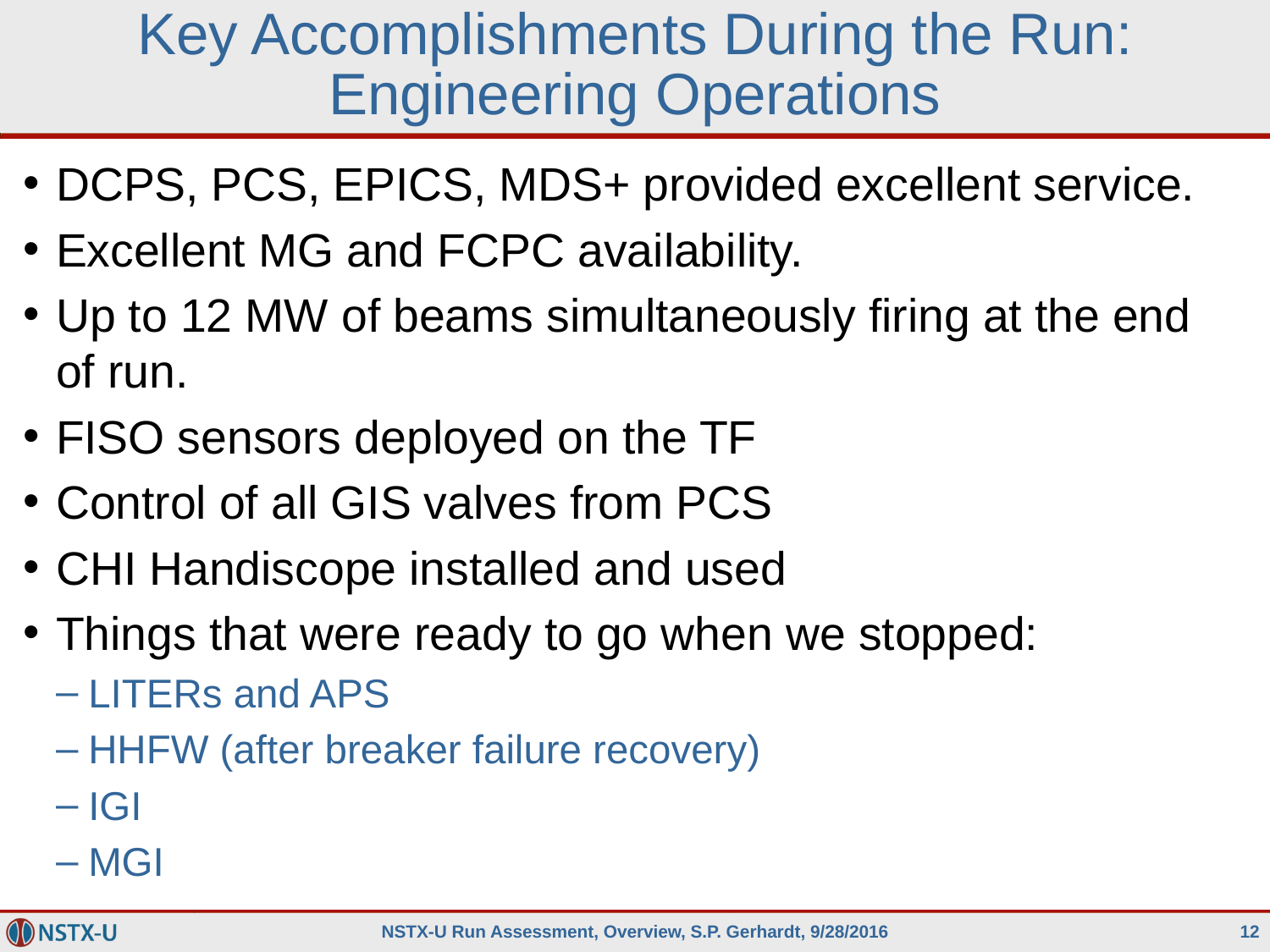

# Key Accomplishments During the Run: Engineering Operations
DCPS, PCS, EPICS, MDS+ provided excellent service.
Excellent MG and FCPC availability.
Up to 12 MW of beams simultaneously firing at the end of run.
FISO sensors deployed on the TF
Control of all GIS valves from PCS
CHI Handiscope installed and used
Things that were ready to go when we stopped:
LITERs and APS
HHFW (after breaker failure recovery)
IGI
MGI